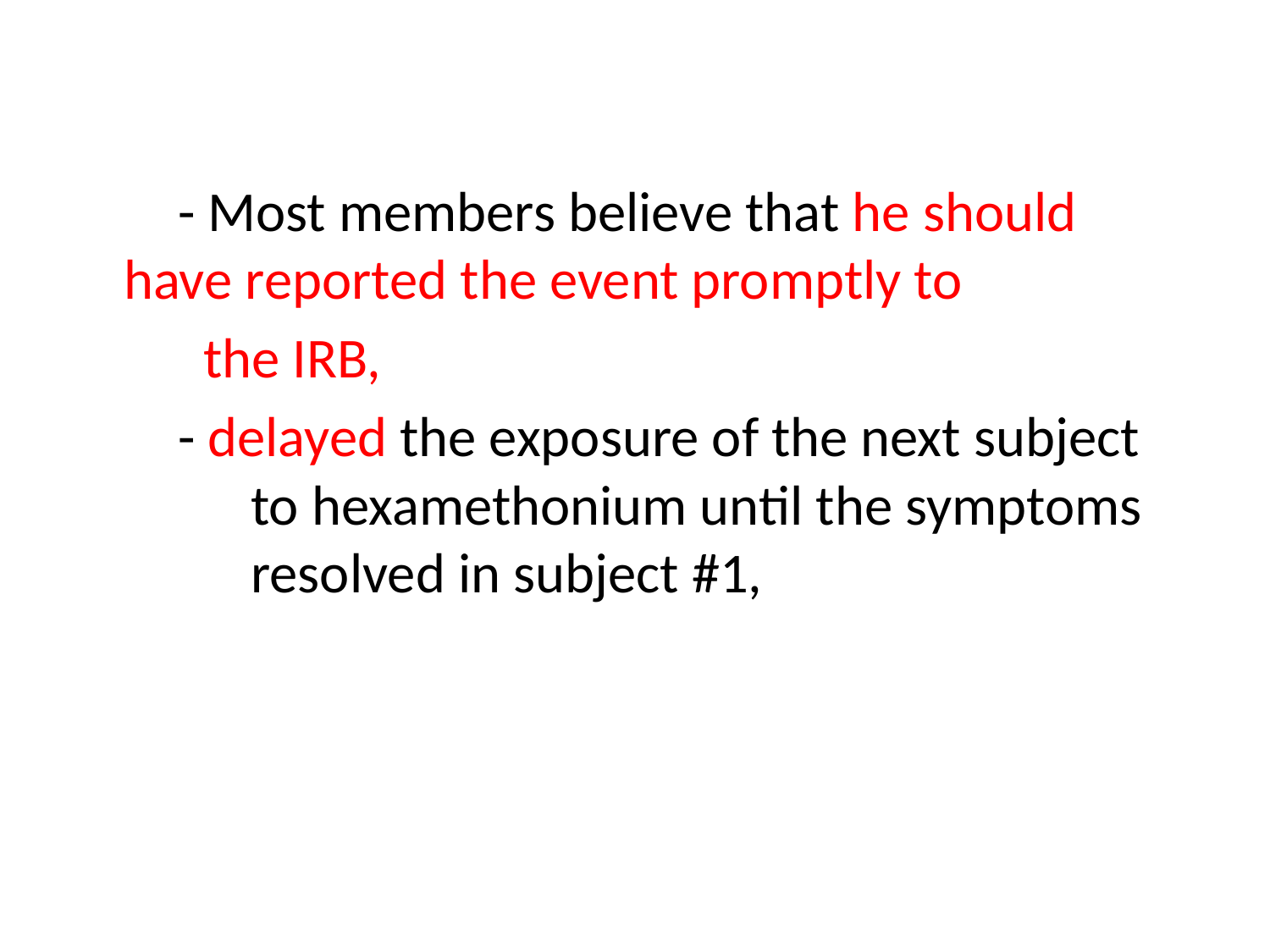

- Most members believe that he should 	have reported the event promptly to
          the IRB,
        - delayed the exposure of the next subject 	to hexamethonium until the symptoms 	resolved in subject #1,